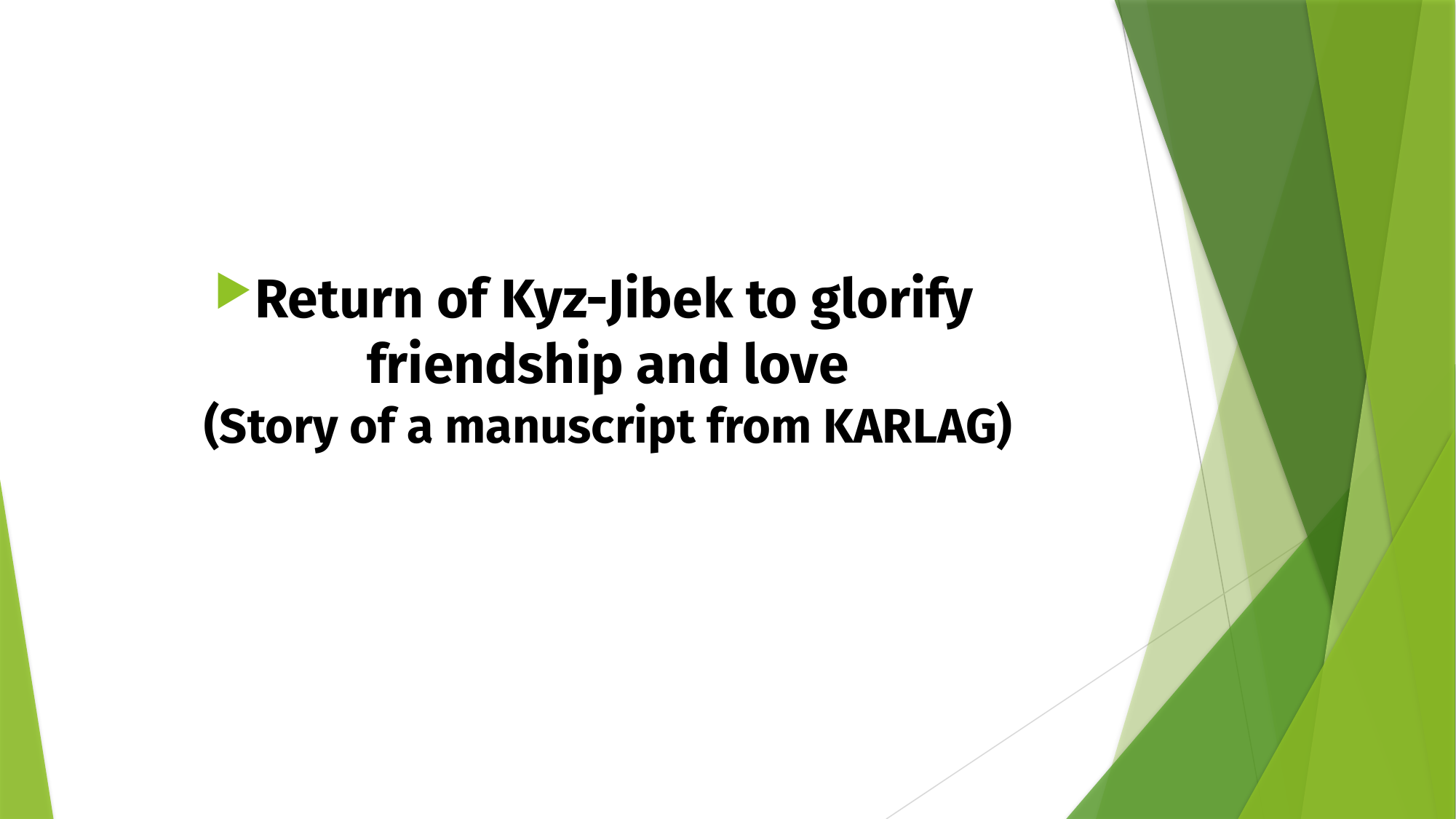

#
Return of Kyz-Jibek to glorify friendship and love
(Story of a manuscript from KARLAG)